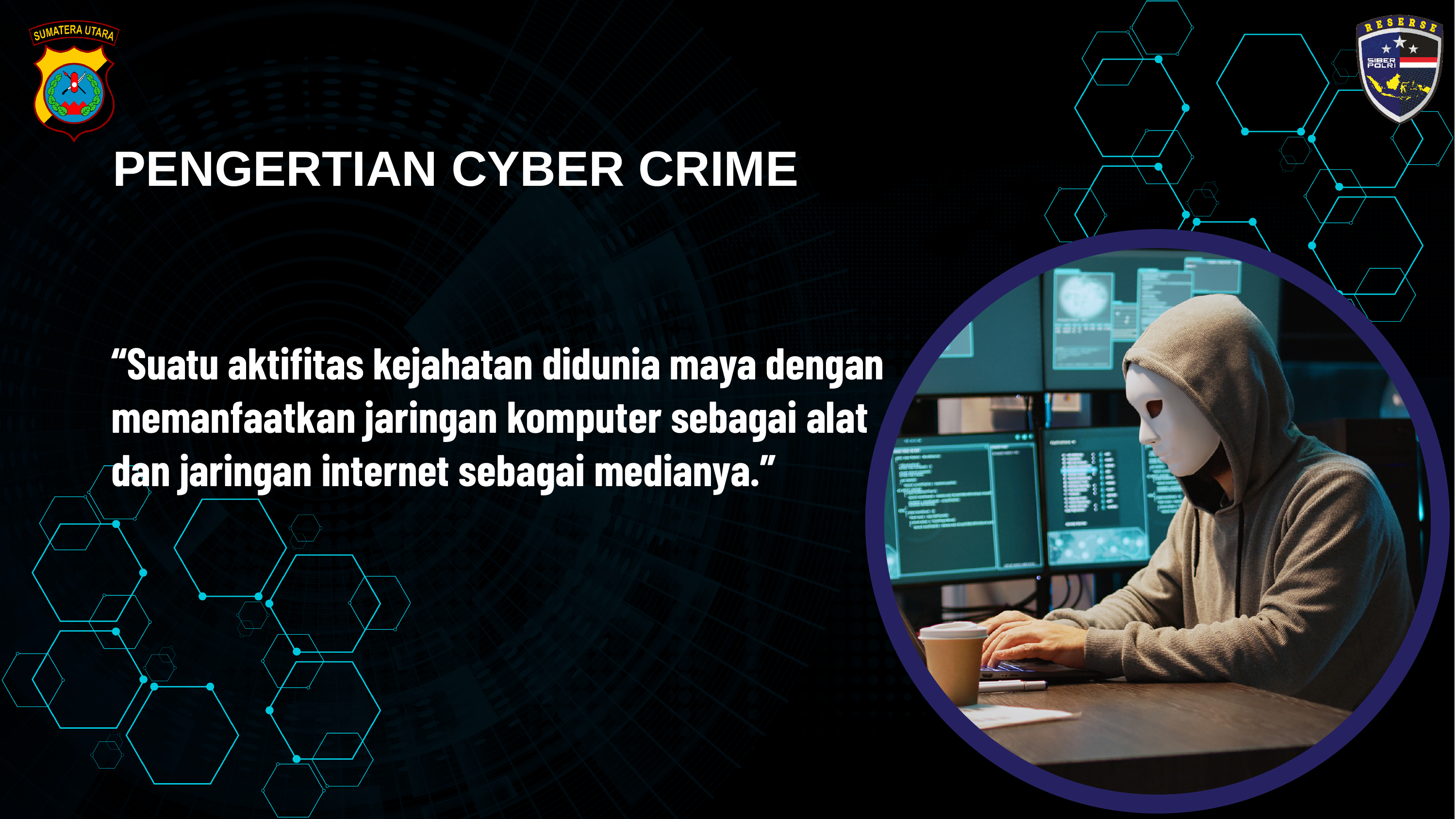

PENGERTIAN CYBER CRIME

“Suatu aktifitas kejahatan didunia maya dengan memanfaatkan jaringan komputer sebagai alat dan jaringan internet sebagai medianya.”